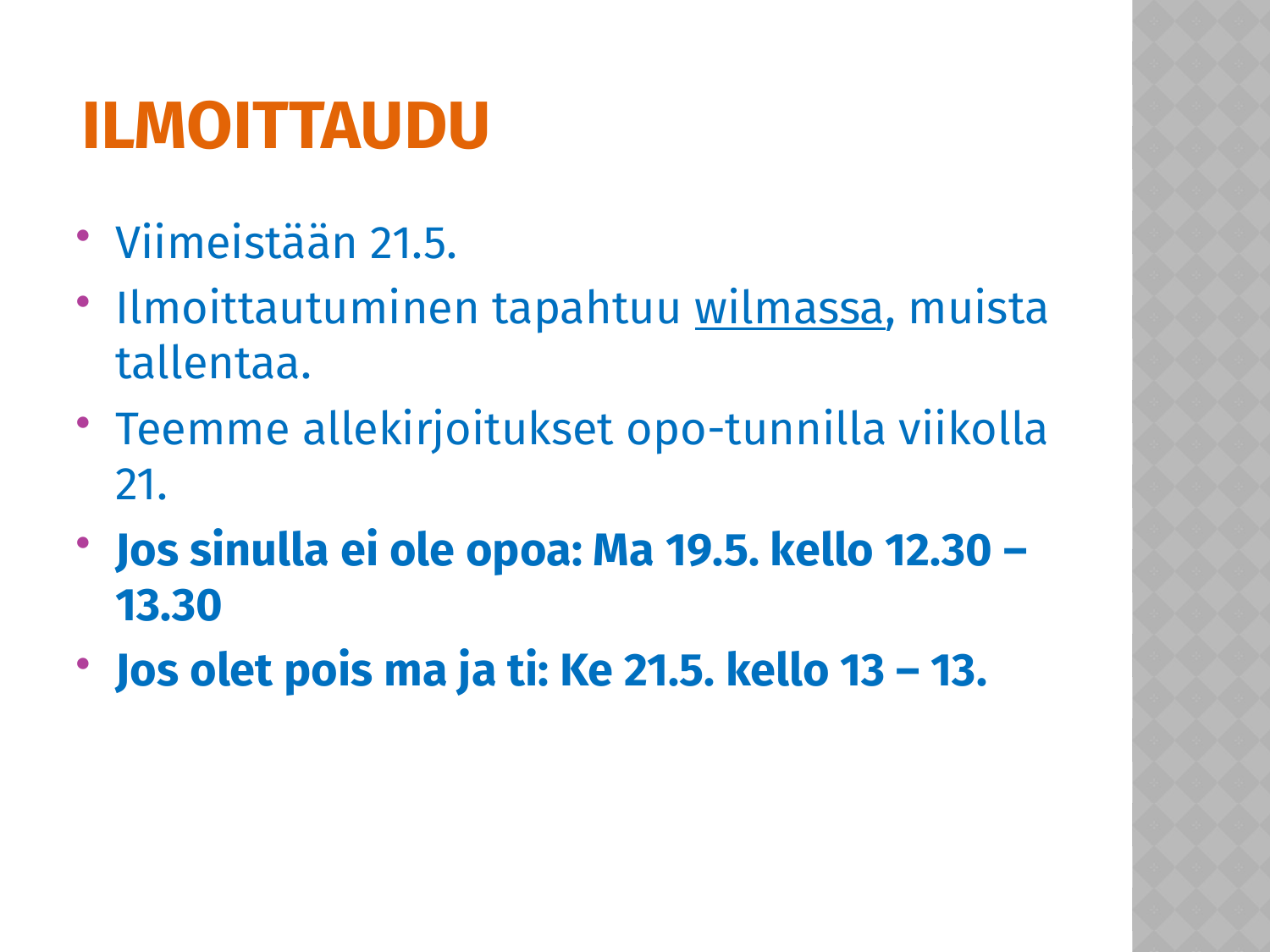

# Ilmoittaudu
Viimeistään 21.5.
Ilmoittautuminen tapahtuu wilmassa, muista tallentaa.
Teemme allekirjoitukset opo-tunnilla viikolla 21.
Jos sinulla ei ole opoa: Ma 19.5. kello 12.30 – 13.30
Jos olet pois ma ja ti: Ke 21.5. kello 13 – 13.